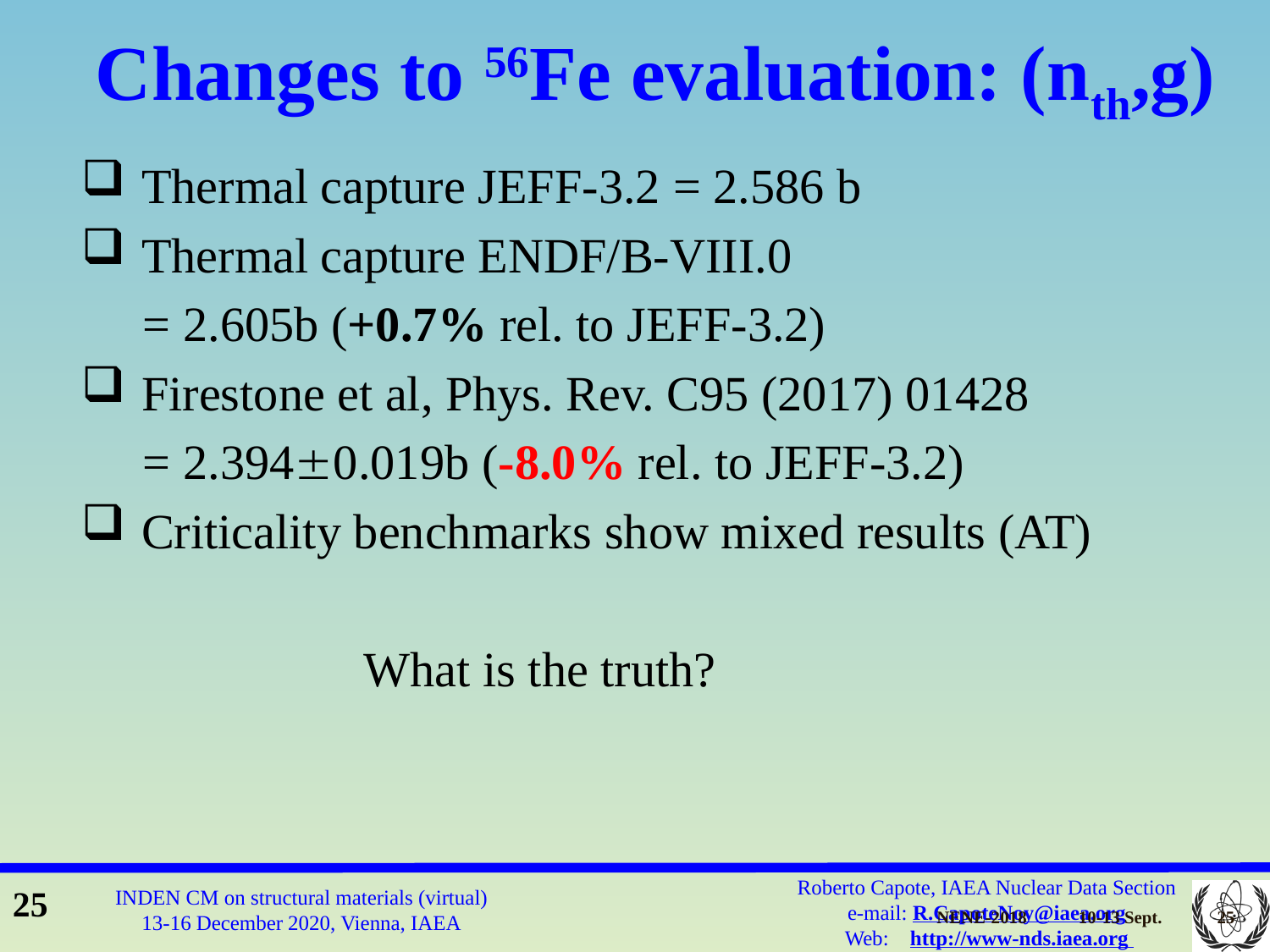

# Changes to 56Fe evaluation: (nth,g)
 Thermal capture JEFF-3.2 = 2.586 b
 Thermal capture ENDF/B-VIII.0
     = 2.605b (+0.7% rel. to JEFF-3.2)
 Firestone et al, Phys. Rev. C95 (2017) 01428
     = 2.394±0.019b (-8.0% rel. to JEFF-3.2)
 Criticality benchmarks show mixed results (AT)

                       What is the truth?
NENE-2018
10-13 Sept.
25